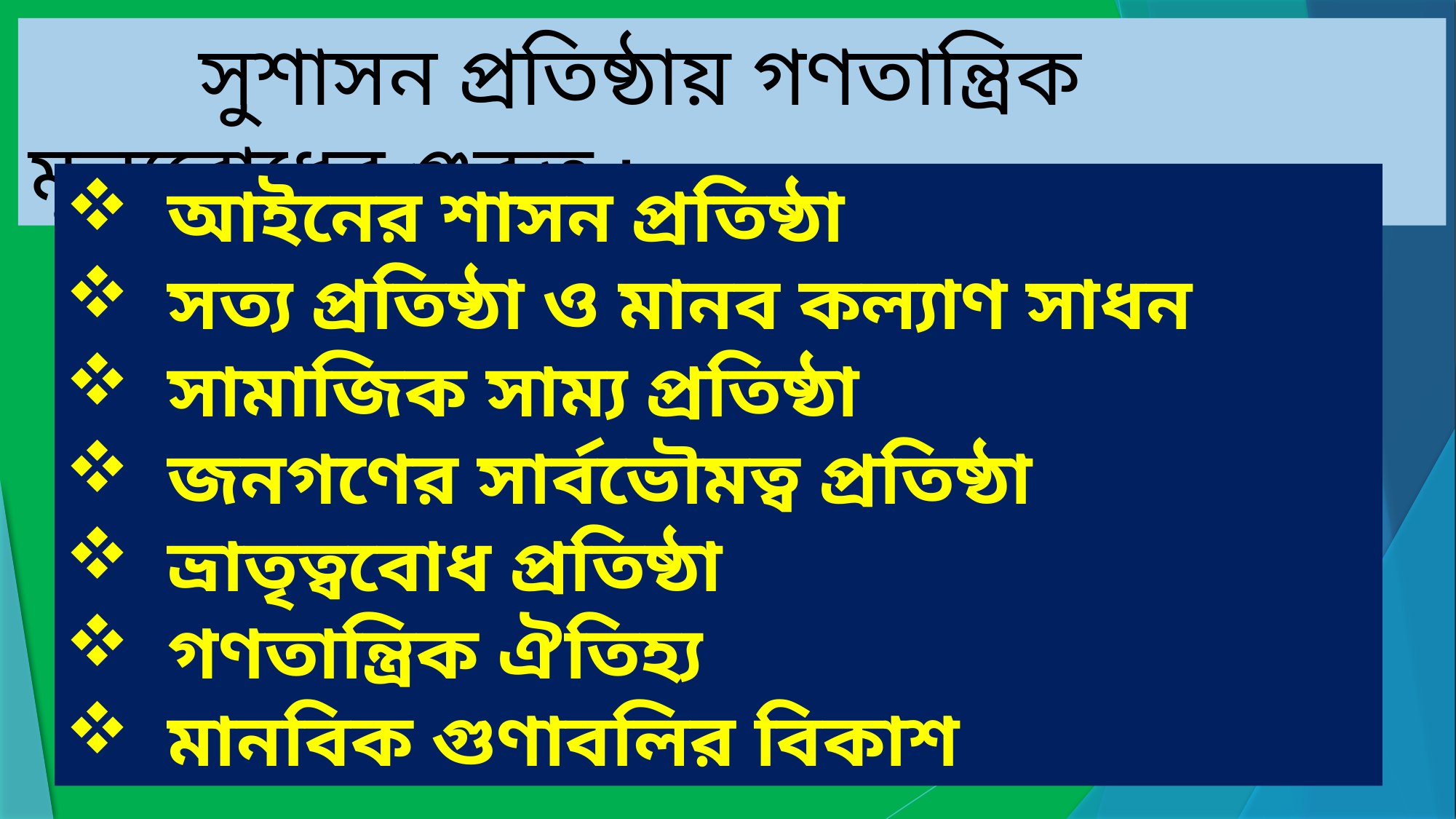

সুশাসন প্রতিষ্ঠায় গণতান্ত্রিক মূল্যবোধের গুরুত্ব :-
আইনের শাসন প্রতিষ্ঠা
সত্য প্রতিষ্ঠা ও মানব কল্যাণ সাধন
সামাজিক সাম্য প্রতিষ্ঠা
জনগণের সার্বভৌমত্ব প্রতিষ্ঠা
ভ্রাতৃত্ববোধ প্রতিষ্ঠা
গণতান্ত্রিক ঐতিহ্য
মানবিক গুণাবলির বিকাশ